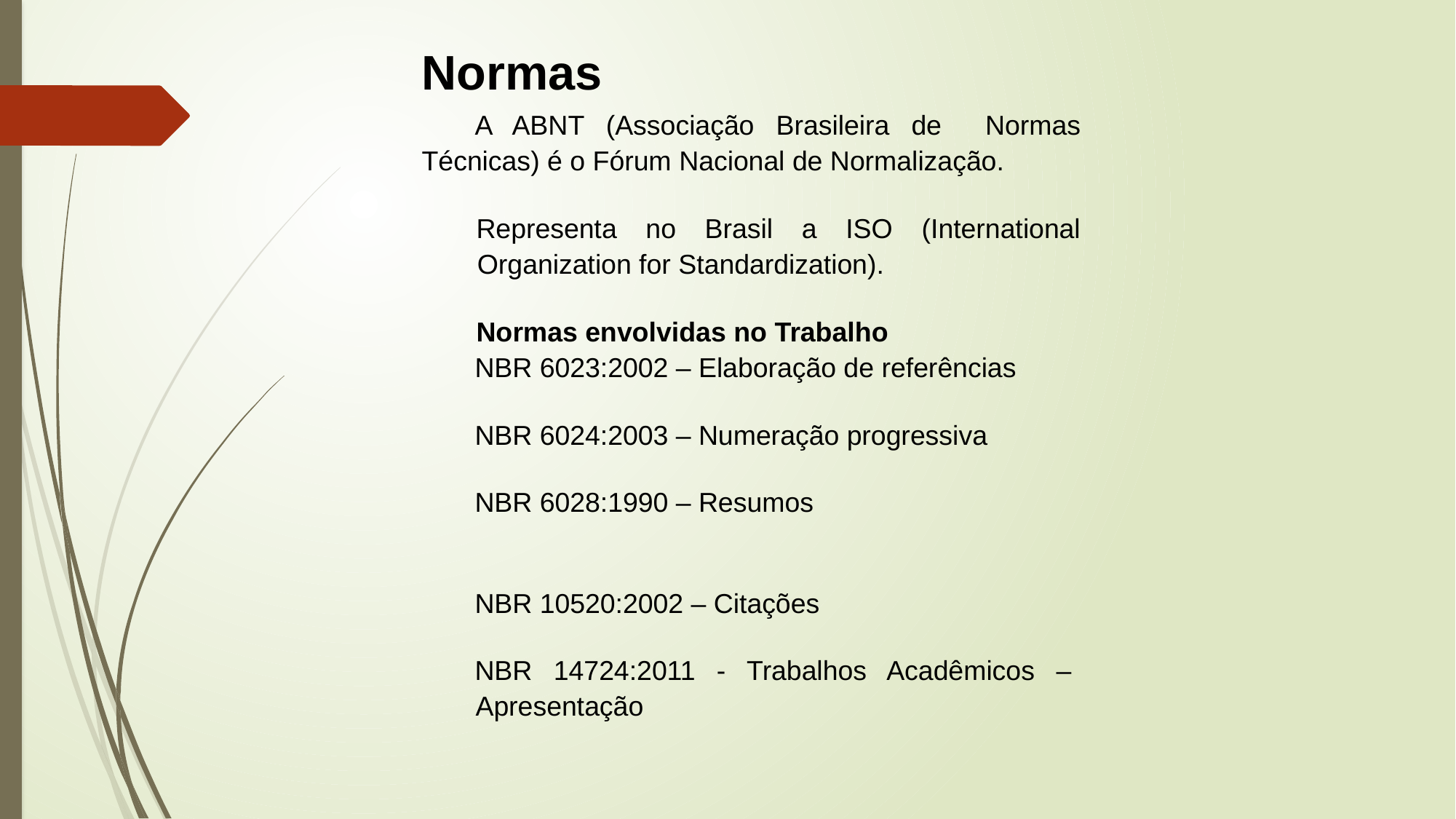

Normas
A ABNT (Associação Brasileira de  Normas Técnicas) é o Fórum Nacional de Normalização.
Representa no Brasil a ISO (International Organization for Standardization).
Normas envolvidas no Trabalho
NBR 6023:2002 – Elaboração de referências
NBR 6024:2003 – Numeração progressiva
NBR 6028:1990 – Resumos
NBR 10520:2002 – Citações
NBR 14724:2011 - Trabalhos Acadêmicos – Apresentação